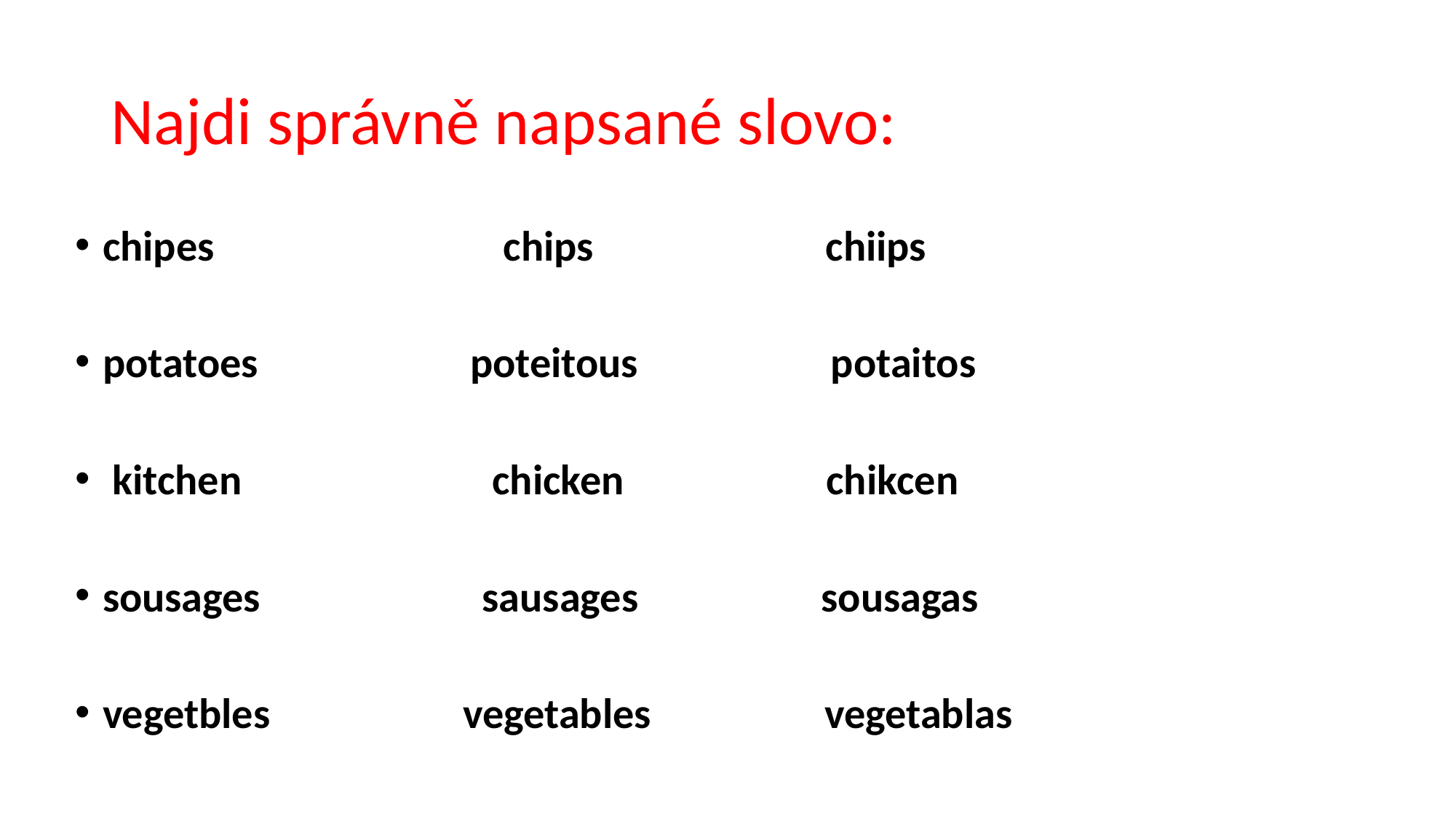

# Najdi správně napsané slovo:
chipes                              chips                        chiips
potatoes                      poteitous                    potaitos
 kitchen                          chicken                     chikcen
sousages                       sausages                   sousagas
vegetbles                    vegetables                  vegetablas